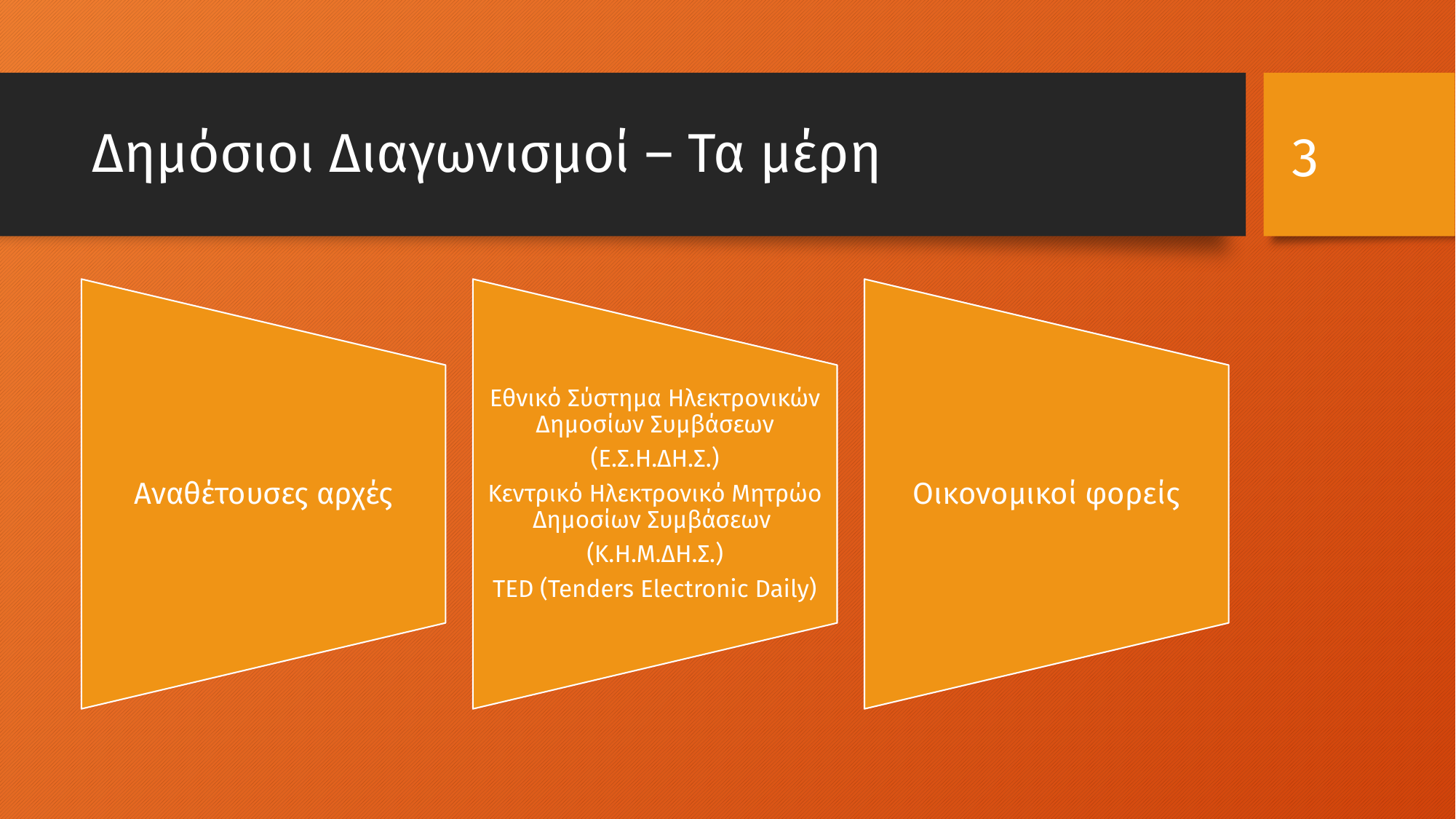

3
# Δημόσιοι Διαγωνισμοί – Τα μέρη
Αναθέτουσες αρχές
Εθνικό Σύστημα Ηλεκτρονικών Δημοσίων Συμβάσεων
(Ε.Σ.Η.ΔΗ.Σ.)
Κεντρικό Ηλεκτρονικό Μητρώο Δημοσίων Συμβάσεων
(Κ.Η.Μ.ΔΗ.Σ.)
TED (Tenders Electronic Daily)
Οικονομικοί φορείς